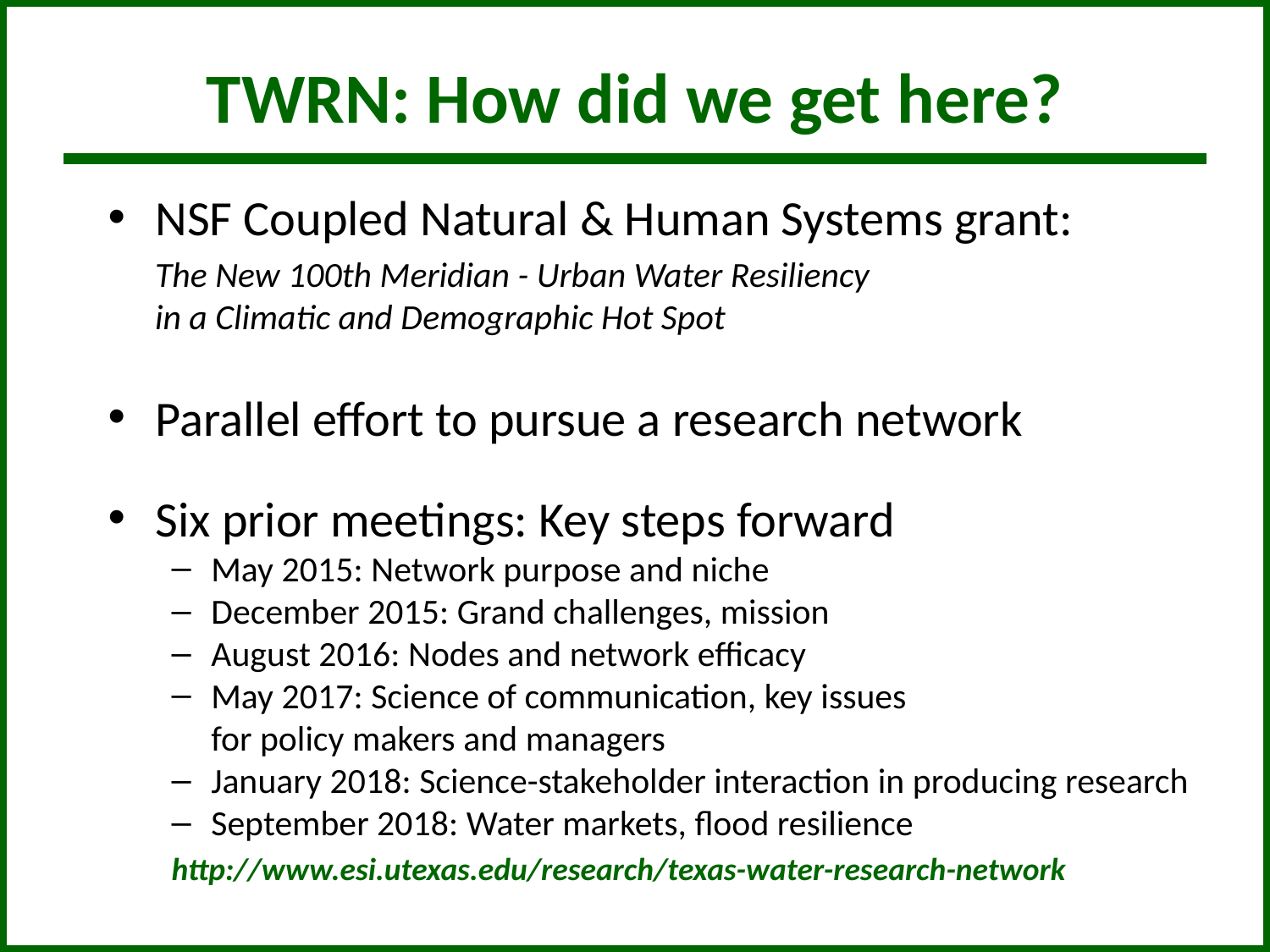

# TWRN: How did we get here?
NSF Coupled Natural & Human Systems grant:
The New 100th Meridian - Urban Water Resiliency
in a Climatic and Demographic Hot Spot

Parallel effort to pursue a research network
Six prior meetings: Key steps forward
May 2015: Network purpose and niche
December 2015: Grand challenges, mission
August 2016: Nodes and network efficacy
May 2017: Science of communication, key issues
for policy makers and managers
January 2018: Science-stakeholder interaction in producing research
September 2018: Water markets, flood resilience
http://www.esi.utexas.edu/research/texas-water-research-network